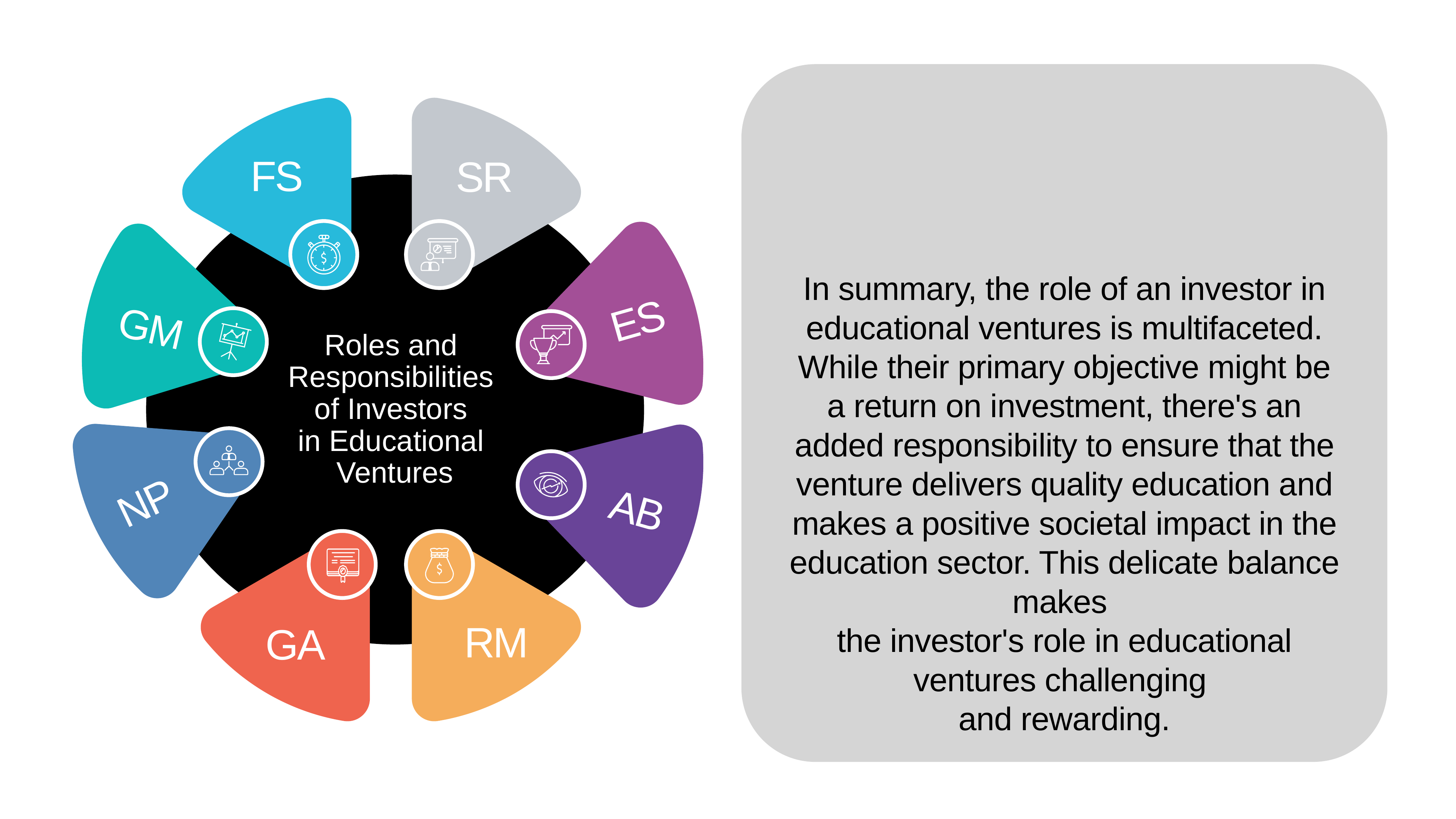

FS

SR

ES

GM

Roles and
Responsibilities
of Investors
in Educational
Ventures

NP

AB

GA

RM
In summary, the role of an investor in educational ventures is multifaceted. While their primary objective might be a return on investment, there's an added responsibility to ensure that the venture delivers quality education and makes a positive societal impact in the education sector. This delicate balance makes
the investor's role in educational ventures challenging
and rewarding.